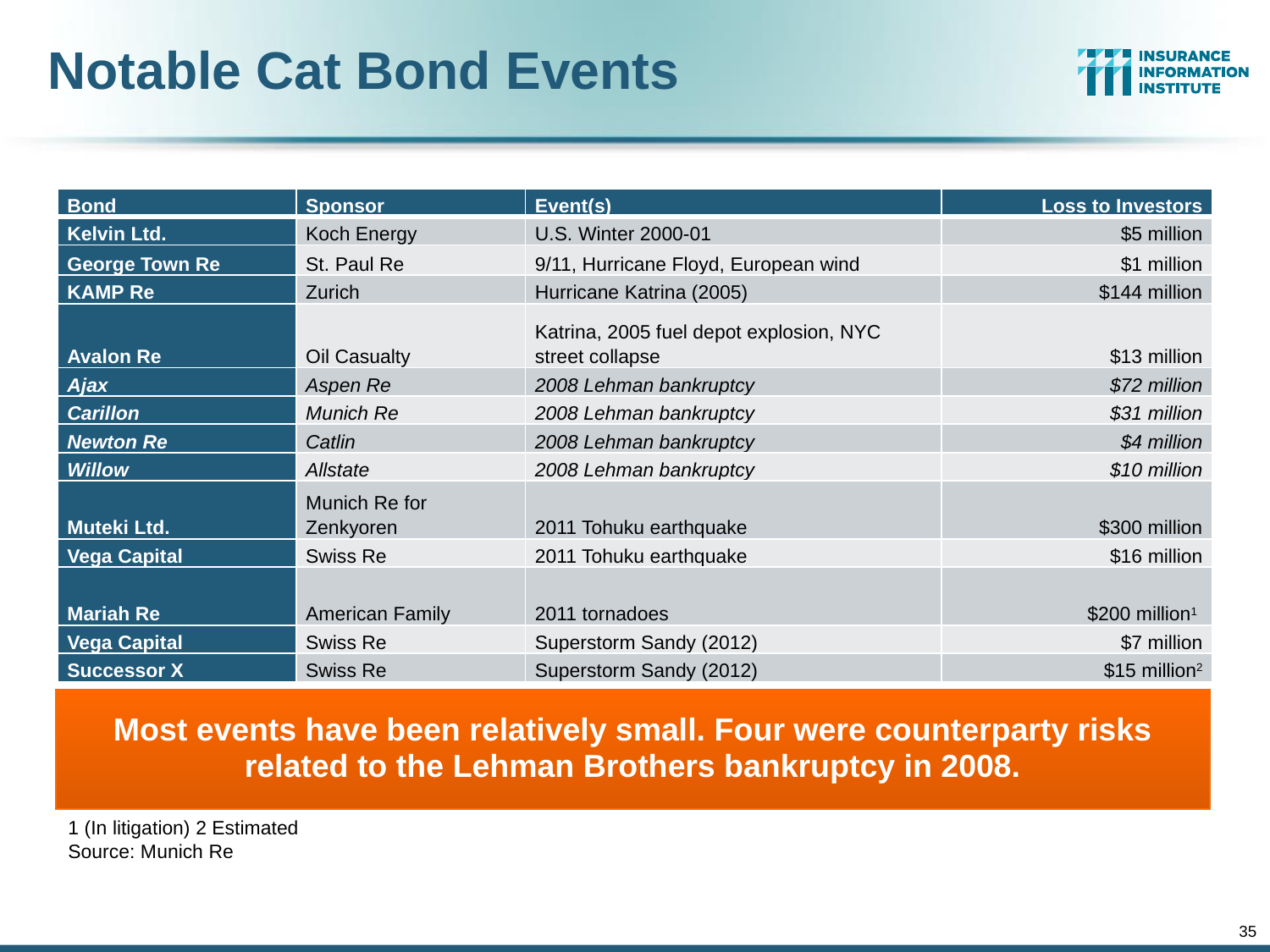

# Notable Cat Bond Events
| Bond | Sponsor | Event(s) | Loss to Investors |
| --- | --- | --- | --- |
| Kelvin Ltd. | Koch Energy | U.S. Winter 2000-01 | $5 million |
| George Town Re | St. Paul Re | 9/11, Hurricane Floyd, European wind | $1 million |
| KAMP Re | Zurich | Hurricane Katrina (2005) | $144 million |
| Avalon Re | Oil Casualty | Katrina, 2005 fuel depot explosion, NYC street collapse | $13 million |
| Ajax | Aspen Re | 2008 Lehman bankruptcy | $72 million |
| Carillon | Munich Re | 2008 Lehman bankruptcy | $31 million |
| Newton Re | Catlin | 2008 Lehman bankruptcy | $4 million |
| Willow | Allstate | 2008 Lehman bankruptcy | $10 million |
| Muteki Ltd. | Munich Re for Zenkyoren | 2011 Tohuku earthquake | $300 million |
| Vega Capital | Swiss Re | 2011 Tohuku earthquake | $16 million |
| Mariah Re | American Family | 2011 tornadoes | $200 million1 |
| Vega Capital | Swiss Re | Superstorm Sandy (2012) | $7 million |
| Successor X | Swiss Re | Superstorm Sandy (2012) | $15 million2 |
Most events have been relatively small. Four were counterparty risks related to the Lehman Brothers bankruptcy in 2008.
1 (In litigation) 2 Estimated
Source: Munich Re
35
12/01/09 - 9pm
eSlide – P6466 – The Financial Crisis and the Future of the P/C